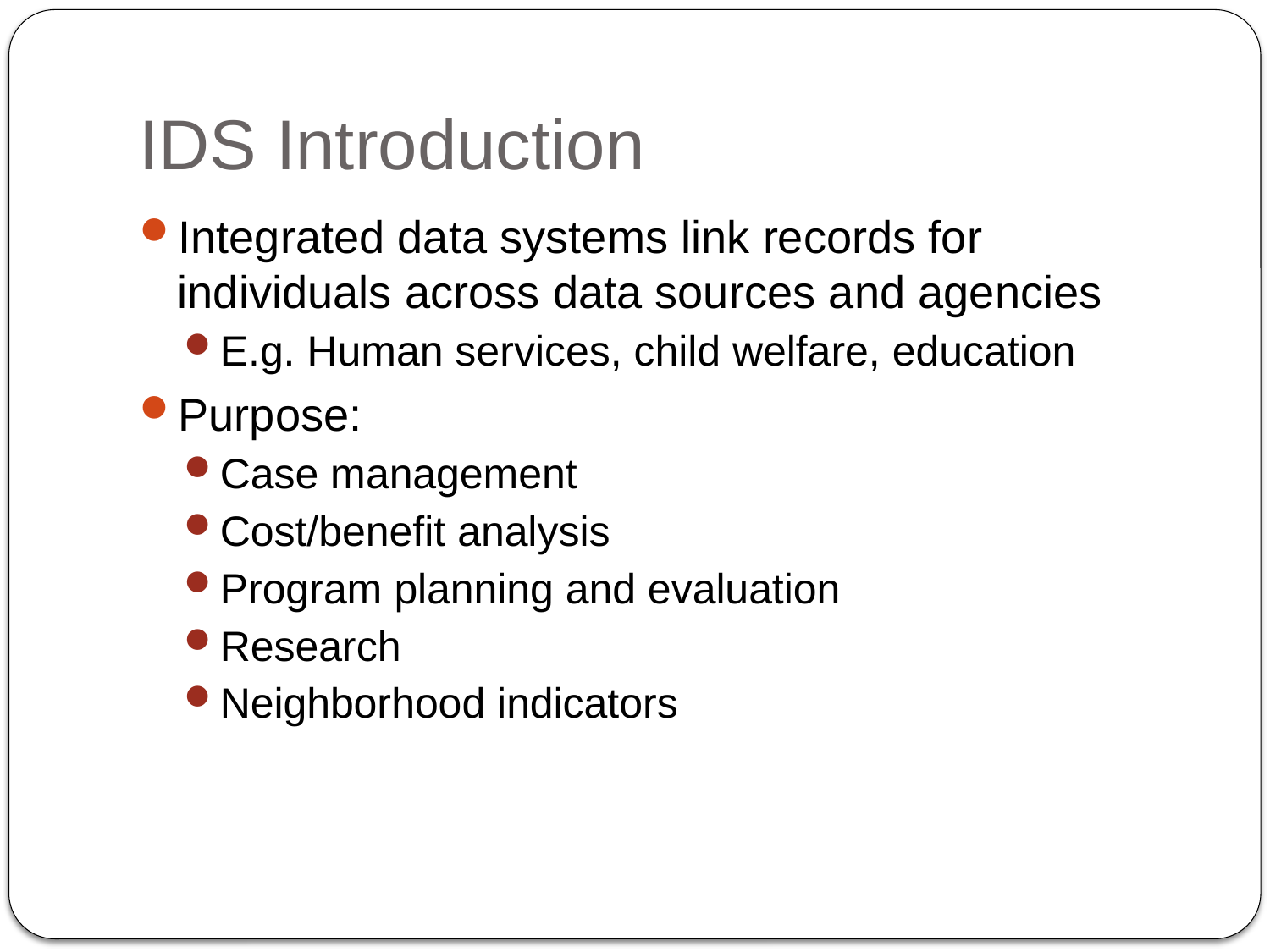

# IDS Introduction
Integrated data systems link records for individuals across data sources and agencies
E.g. Human services, child welfare, education
Purpose:
Case management
Cost/benefit analysis
Program planning and evaluation
Research
Neighborhood indicators